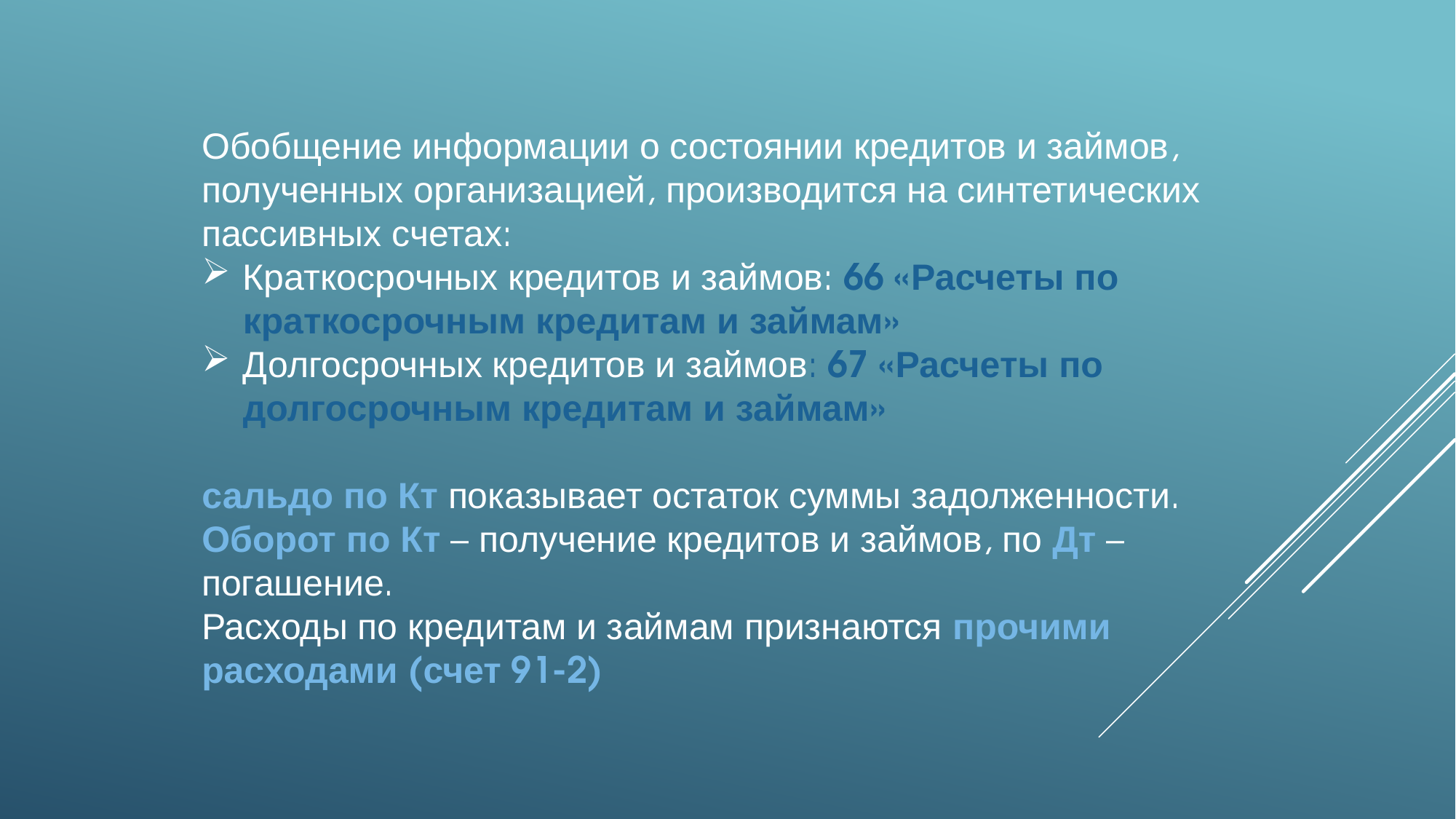

Обобщение информации о состоянии кредитов и займов, полученных организацией, производится на синтетических пассивных счетах:
Краткосрочных кредитов и займов: 66 «Расчеты по краткосрочным кредитам и займам»
Долгосрочных кредитов и займов: 67 «Расчеты по долгосрочным кредитам и займам»

сальдо по Кт показывает остаток суммы задолженности. Оборот по Кт – получение кредитов и займов, по Дт – погашение.
Расходы по кредитам и займам признаются прочими расходами (счет 91-2)